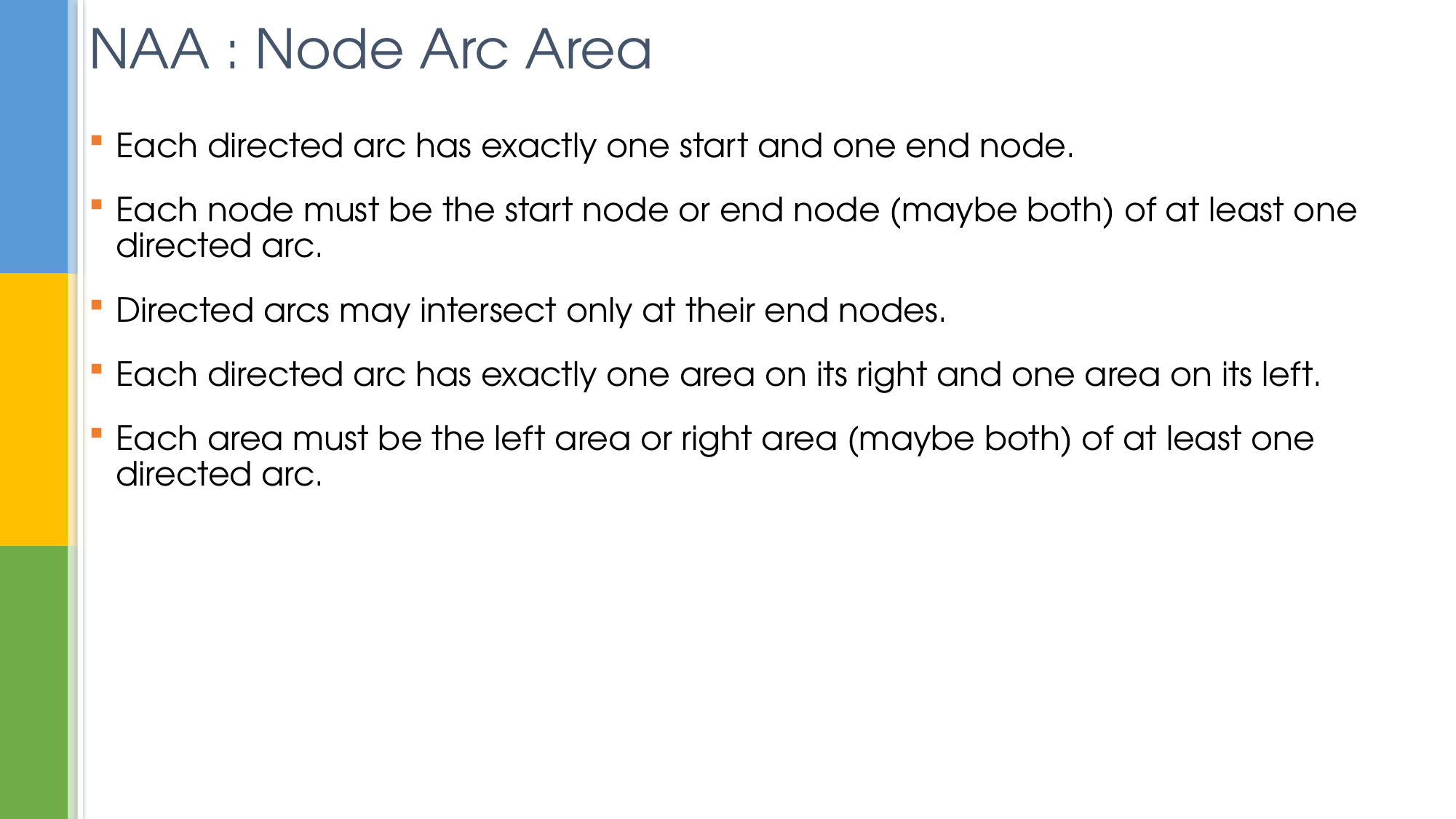

# NAA : Node Arc Area
Each directed arc has exactly one start and one end node.
Each node must be the start node or end node (maybe both) of at least one directed arc.
Directed arcs may intersect only at their end nodes.
Each directed arc has exactly one area on its right and one area on its left.
Each area must be the left area or right area (maybe both) of at least one directed arc.